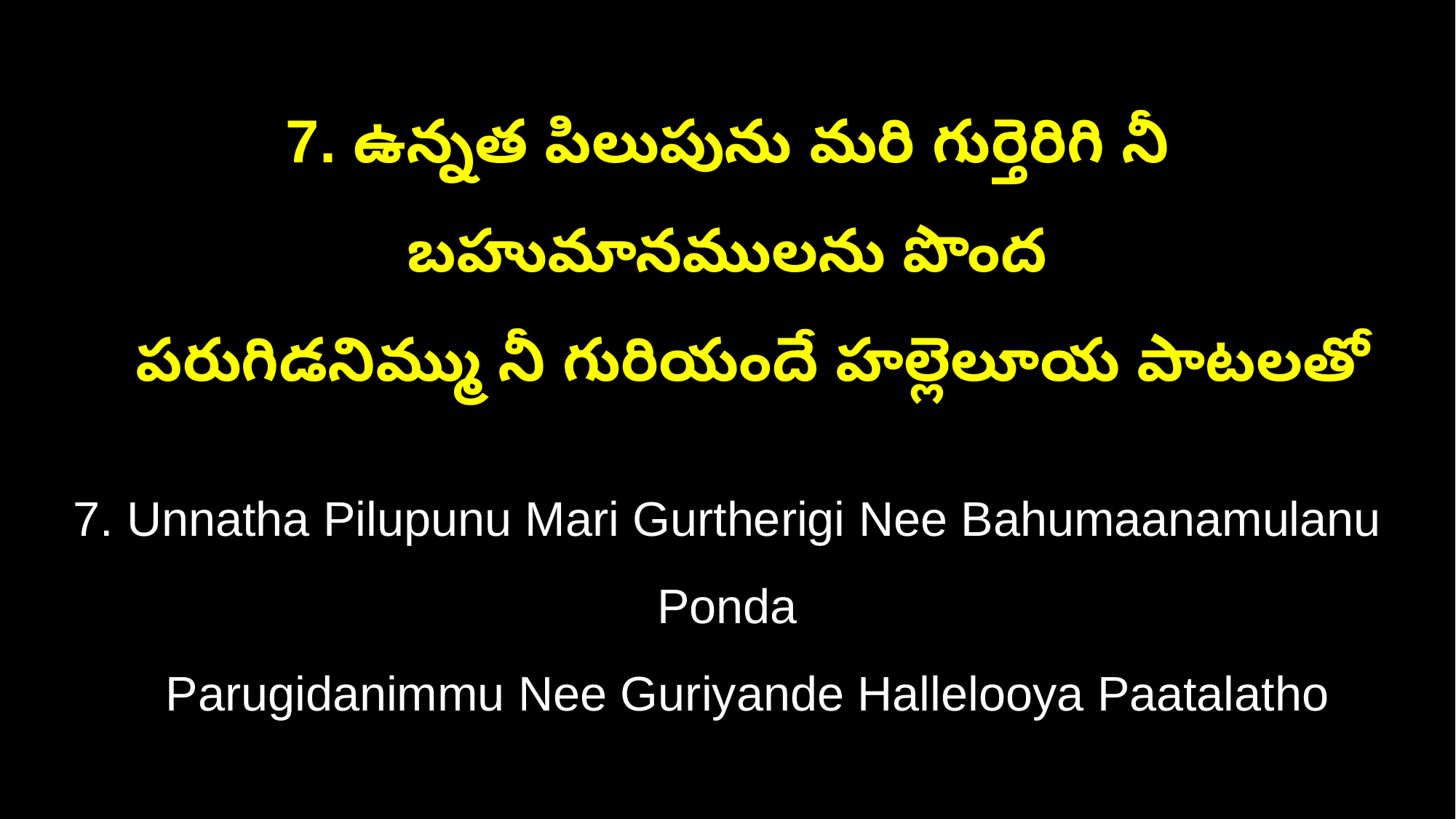

7. ఉన్నత పిలుపును మరి గుర్తెరిగి నీ బహుమానములను పొంద
   పరుగిడనిమ్ము నీ గురియందే హల్లెలూయ పాటలతో
7. Unnatha Pilupunu Mari Gurtherigi Nee Bahumaanamulanu Ponda
   Parugidanimmu Nee Guriyande Hallelooya Paatalatho